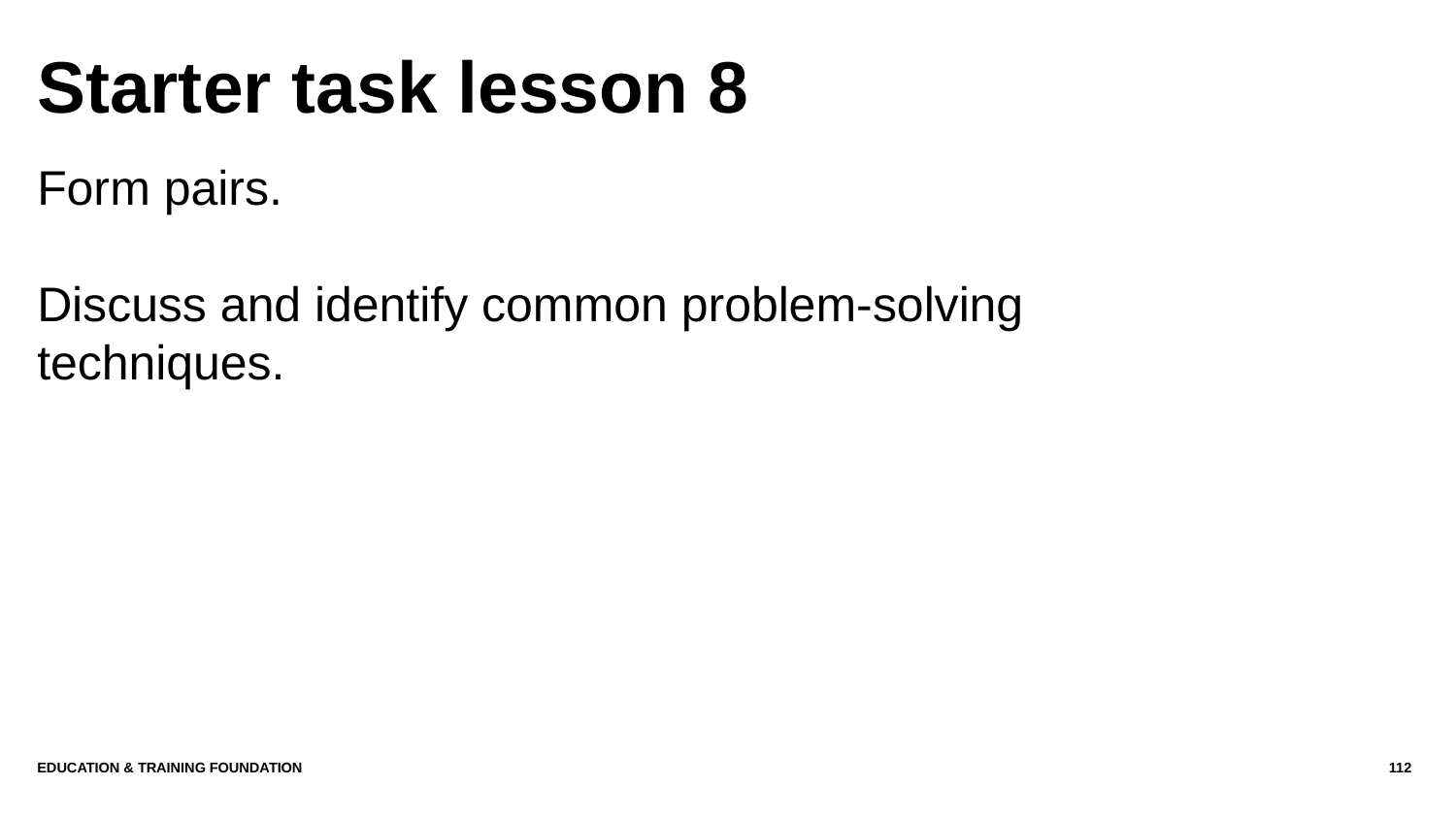

# Starter task lesson 8
Form pairs.

Discuss and identify common problem-solving techniques.
Education & Training Foundation
112